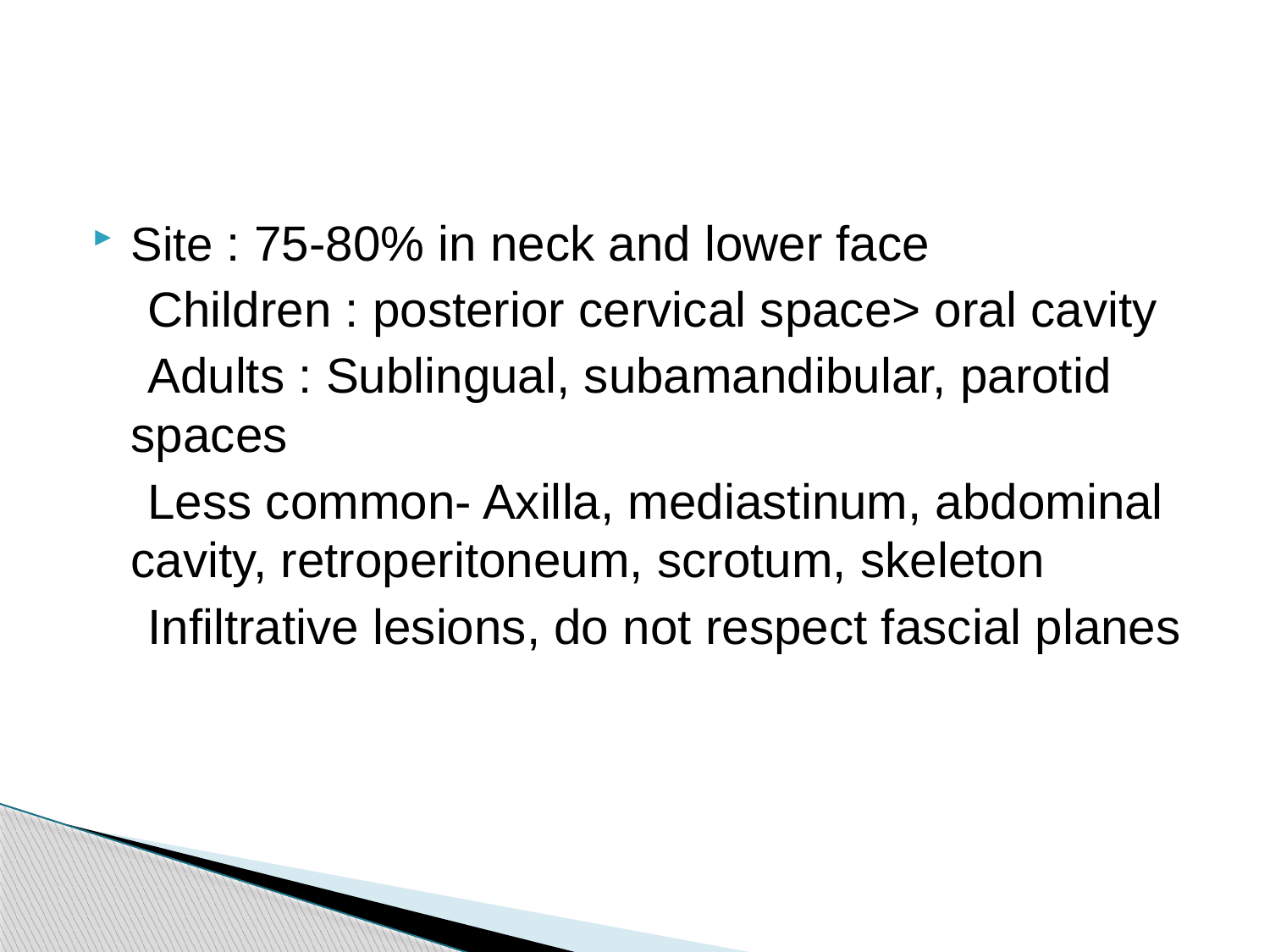

#
Site : 75-80% in neck and lower face
    Children : posterior cervical space> oral cavity
    Adults : Sublingual, subamandibular, parotid spaces
    Less common- Axilla, mediastinum, abdominal cavity, retroperitoneum, scrotum, skeleton
    Infiltrative lesions, do not respect fascial planes